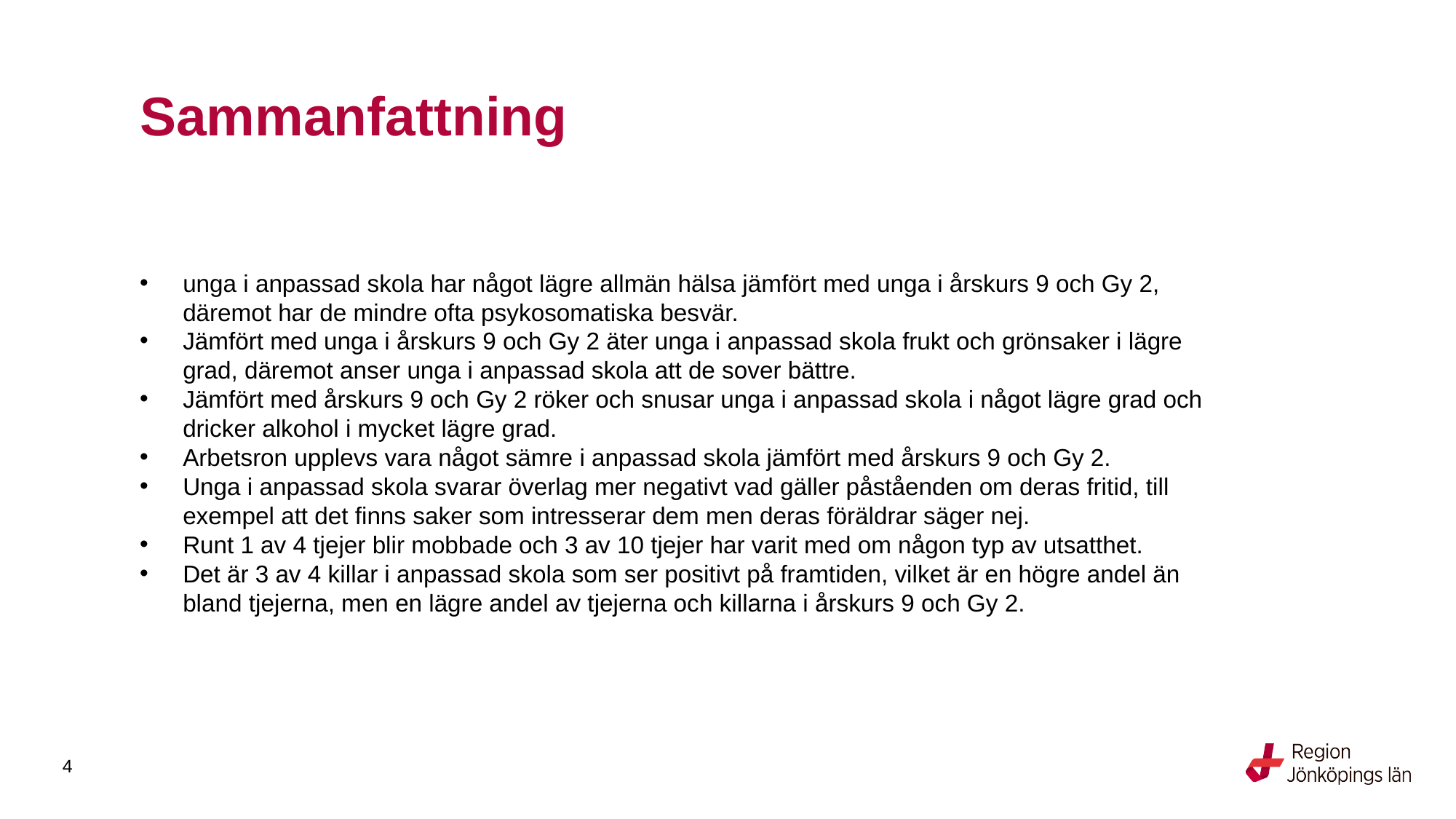

# Sammanfattning
unga i anpassad skola har något lägre allmän hälsa jämfört med unga i årskurs 9 och Gy 2, däremot har de mindre ofta psykosomatiska besvär.
Jämfört med unga i årskurs 9 och Gy 2 äter unga i anpassad skola frukt och grönsaker i lägre grad, däremot anser unga i anpassad skola att de sover bättre.
Jämfört med årskurs 9 och Gy 2 röker och snusar unga i anpassad skola i något lägre grad och dricker alkohol i mycket lägre grad.
Arbetsron upplevs vara något sämre i anpassad skola jämfört med årskurs 9 och Gy 2.
Unga i anpassad skola svarar överlag mer negativt vad gäller påståenden om deras fritid, till exempel att det finns saker som intresserar dem men deras föräldrar säger nej.
Runt 1 av 4 tjejer blir mobbade och 3 av 10 tjejer har varit med om någon typ av utsatthet.
Det är 3 av 4 killar i anpassad skola som ser positivt på framtiden, vilket är en högre andel än bland tjejerna, men en lägre andel av tjejerna och killarna i årskurs 9 och Gy 2.
4